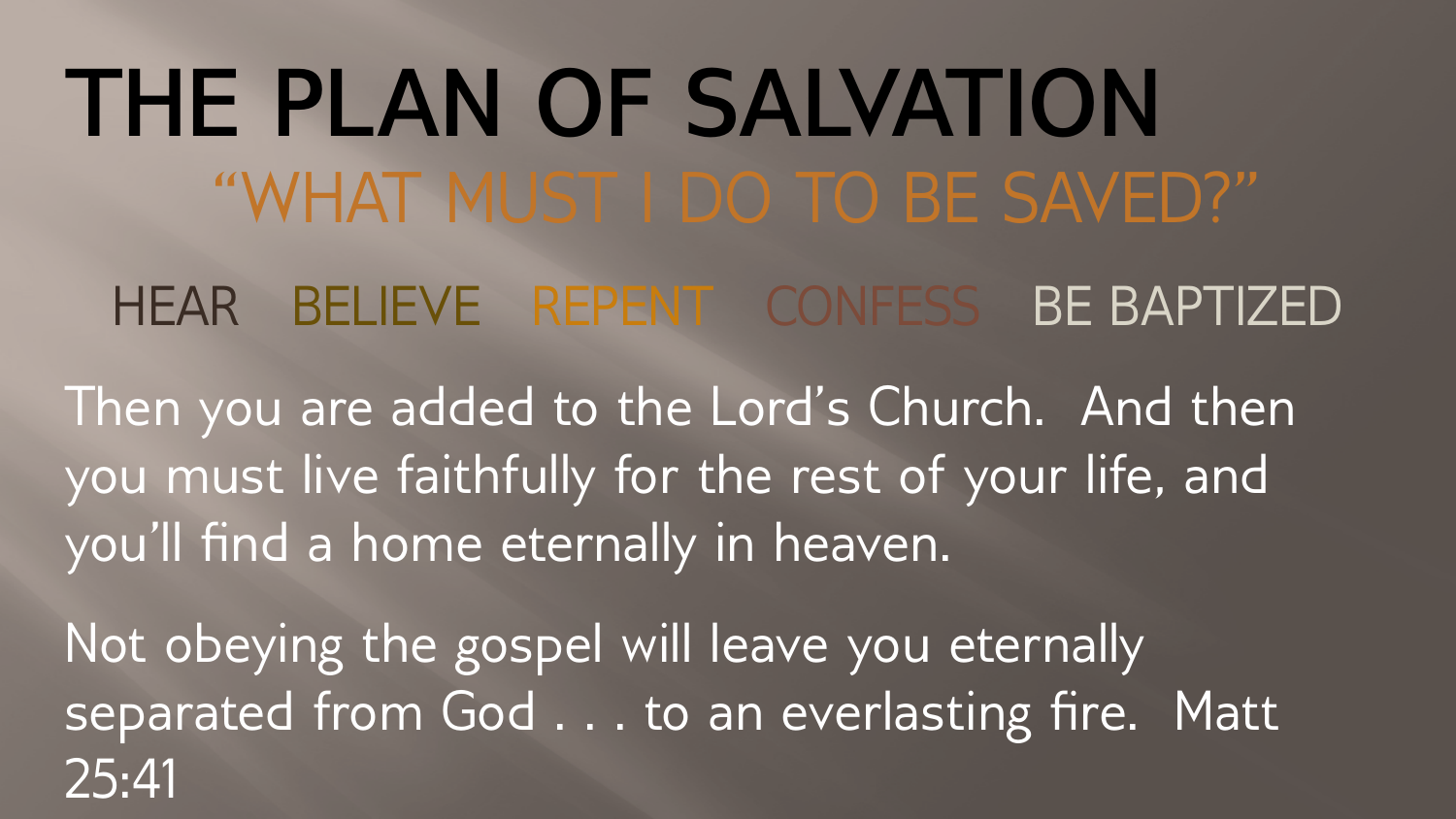

# THE PLAN OF SALVATION
 “WHAT MUST I DO TO BE SAVED?”
HEAR   BELIEVE   REPENT   CONFESS   BE BAPTIZED
Then you are added to the Lord’s Church.  And then you must live faithfully for the rest of your life, and you’ll find a home eternally in heaven.
Not obeying the gospel will leave you eternally separated from God . . . to an everlasting fire.  Matt 25:41